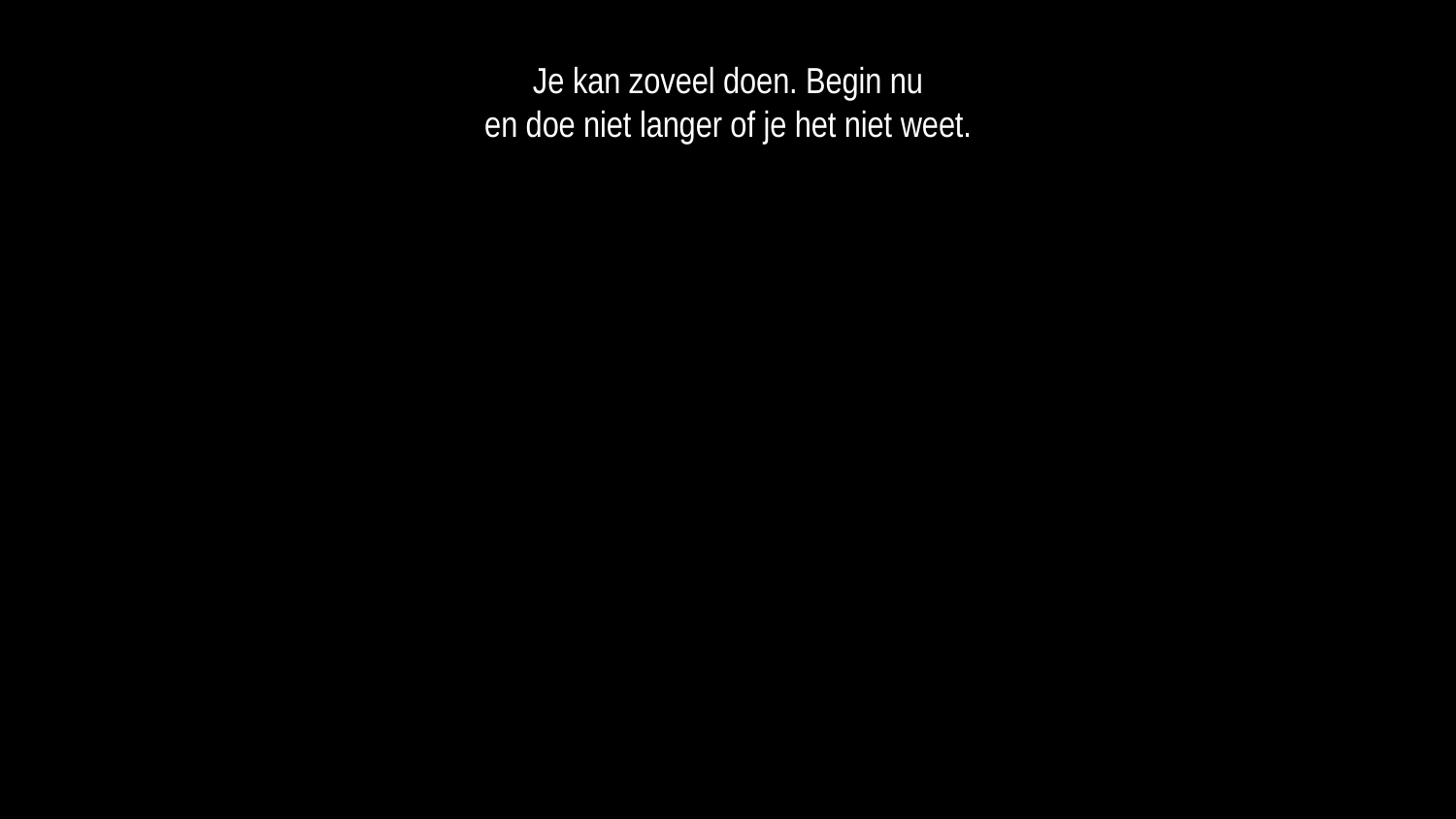

Je kan zoveel doen. Begin nu
en doe niet langer of je het niet weet.